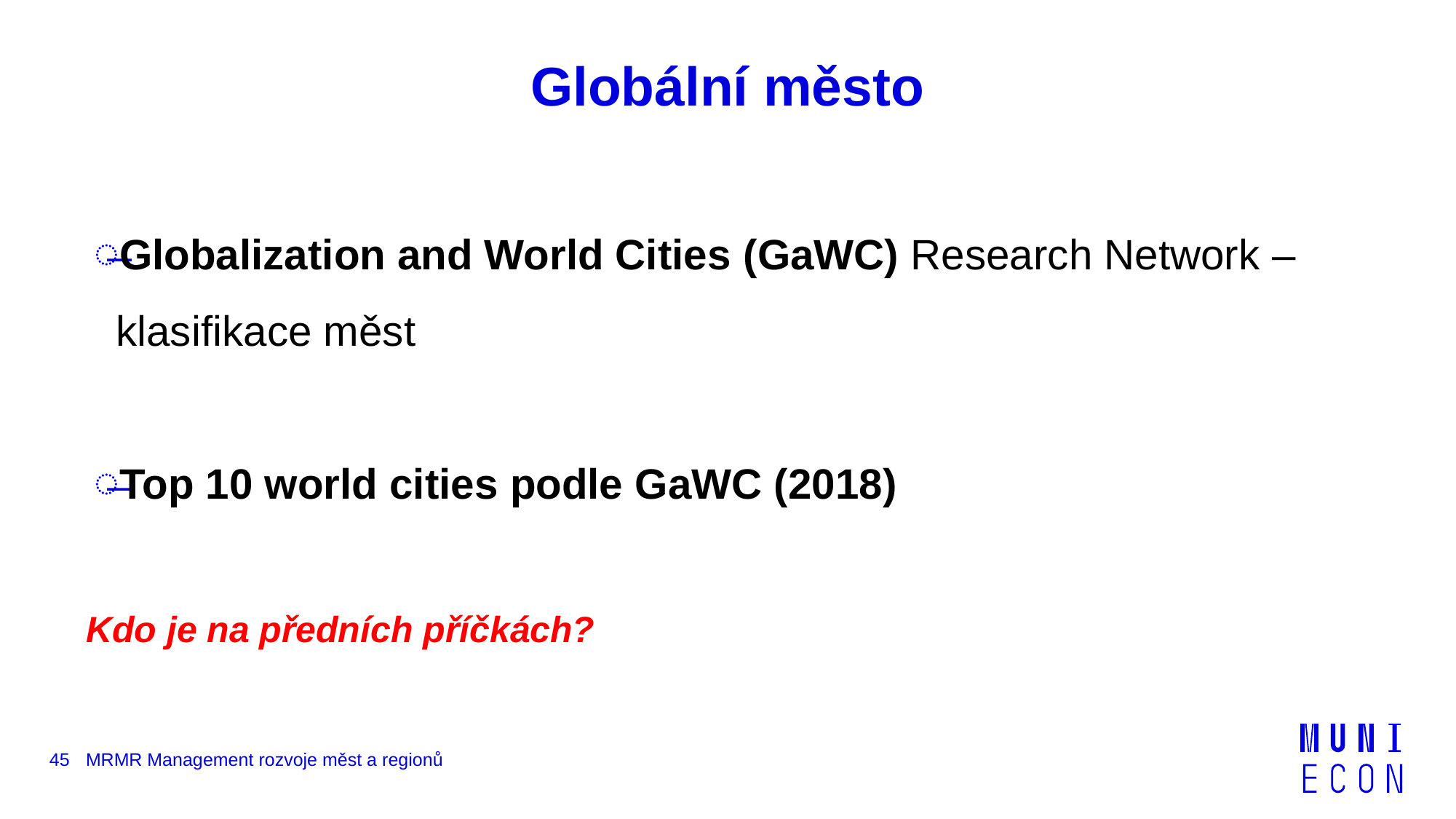

# Globální město
Globalization and World Cities (GaWC) Research Network – klasifikace měst

Top 10 world cities podle GaWC (2018)

Kdo je na předních příčkách?

45
MRMR Management rozvoje měst a regionů